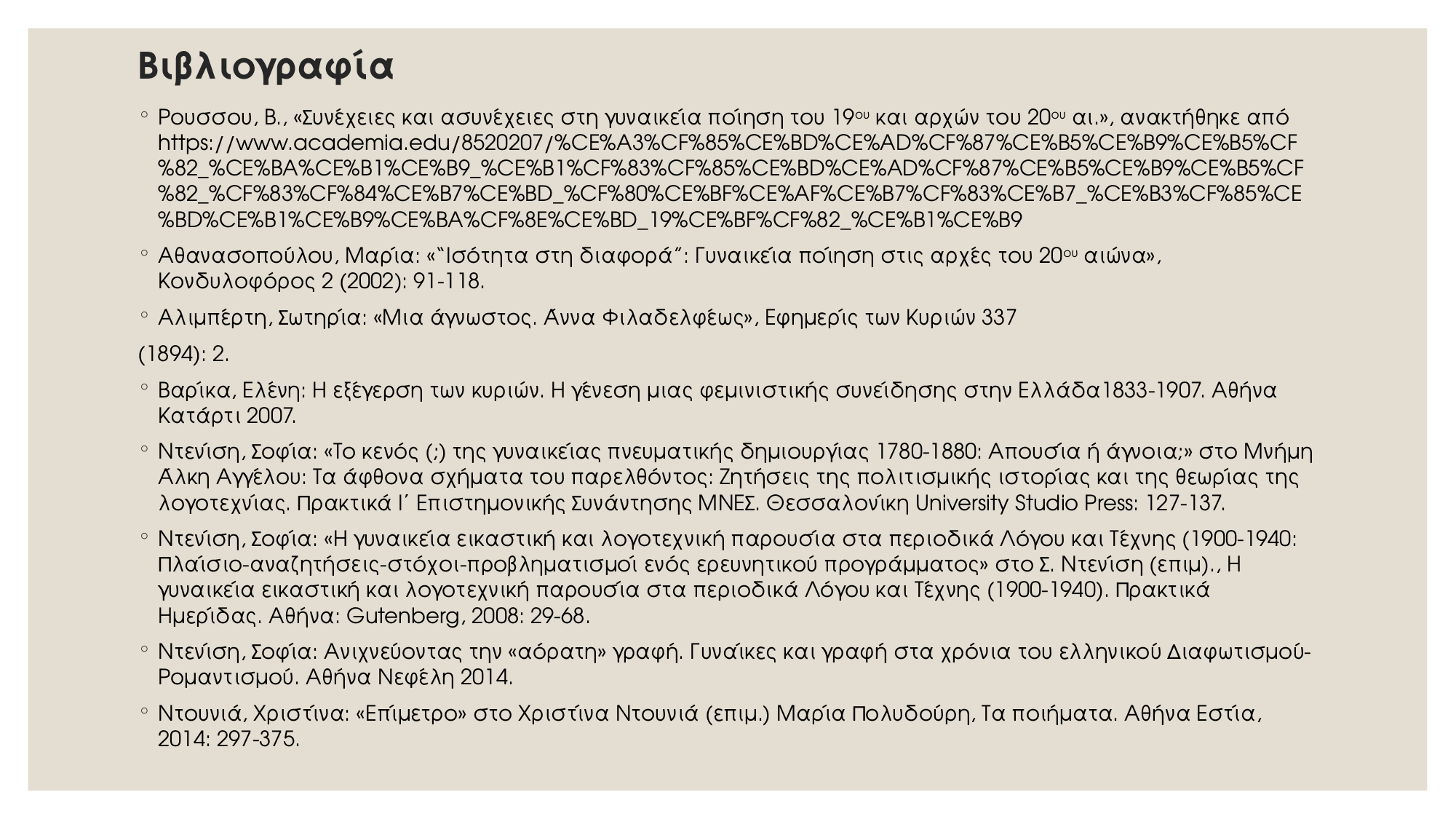

# Βιβλιογραφία
Ρουσσου, Β., «Συνέχειες και ασυνέχειες στη γυναικεία ποίηση του 19ου και αρχών του 20ου αι.», ανακτήθηκε από https://www.academia.edu/8520207/%CE%A3%CF%85%CE%BD%CE%AD%CF%87%CE%B5%CE%B9%CE%B5%CF%82_%CE%BA%CE%B1%CE%B9_%CE%B1%CF%83%CF%85%CE%BD%CE%AD%CF%87%CE%B5%CE%B9%CE%B5%CF%82_%CF%83%CF%84%CE%B7%CE%BD_%CF%80%CE%BF%CE%AF%CE%B7%CF%83%CE%B7_%CE%B3%CF%85%CE%BD%CE%B1%CE%B9%CE%BA%CF%8E%CE%BD_19%CE%BF%CF%82_%CE%B1%CE%B9
Αθανασοπούλου, Μαρία: «“Ισότητα στη διαφορά”: Γυναικεία ποίηση στις αρχές του 20ου αιώνα», Κονδυλοφόρος 2 (2002): 91-118.
Αλιµπέρτη, Σωτηρία: «Μια άγνωστος. Άννα Φιλαδελφέως», Εφηµερίς των Κυριών 337
(1894): 2.
Βαρίκα, Ελένη: Η εξέγερση των κυριών. Η γένεση µιας φεµινιστικής συνείδησης στην Ελλάδα1833-1907. Αθήνα Κατάρτι 2007.
Ντενίση, Σοφία: «Το κενός (;) της γυναικείας πνευµατικής δηµιουργίας 1780-1880: Απουσία ή άγνοια;» στο Μνήµη Άλκη Αγγέλου: Τα άφθονα σχήµατα του παρελθόντος: Ζητήσεις της πολιτισµικής ιστορίας και της θεωρίας της λογοτεχνίας. Πρακτικά Ι΄ Επιστηµονικής Συνάντησης ΜΝΕΣ. Θεσσαλονίκη University Studio Press: 127-137.
Ντενίση, Σοφία: «Η γυναικεία εικαστική και λογοτεχνική παρουσία στα περιοδικά Λόγου και Τέχνης (1900-1940: Πλαίσιο-αναζητήσεις-στόχοι-προβληµατισµοί ενός ερευνητικού προγράµµατος» στο Σ. Ντενίση (επιµ)., Η γυναικεία εικαστική και λογοτεχνική παρουσία στα περιοδικά Λόγου και Τέχνης (1900-1940). Πρακτικά Ηµερίδας. Αθήνα: Gutenberg, 2008: 29-68.
Ντενίση, Σοφία: Ανιχνεύοντας την «αόρατη» γραφή. Γυναίκες και γραφή στα χρόνια του ελληνικού Διαφωτισµού-Ροµαντισµού. Αθήνα Νεφέλη 2014.
Ντουνιά, Χριστίνα: «Επίµετρο» στο Χριστίνα Ντουνιά (επιµ.) Μαρία Πολυδούρη, Τα ποιήµατα. Αθήνα Εστία, 2014: 297-375.